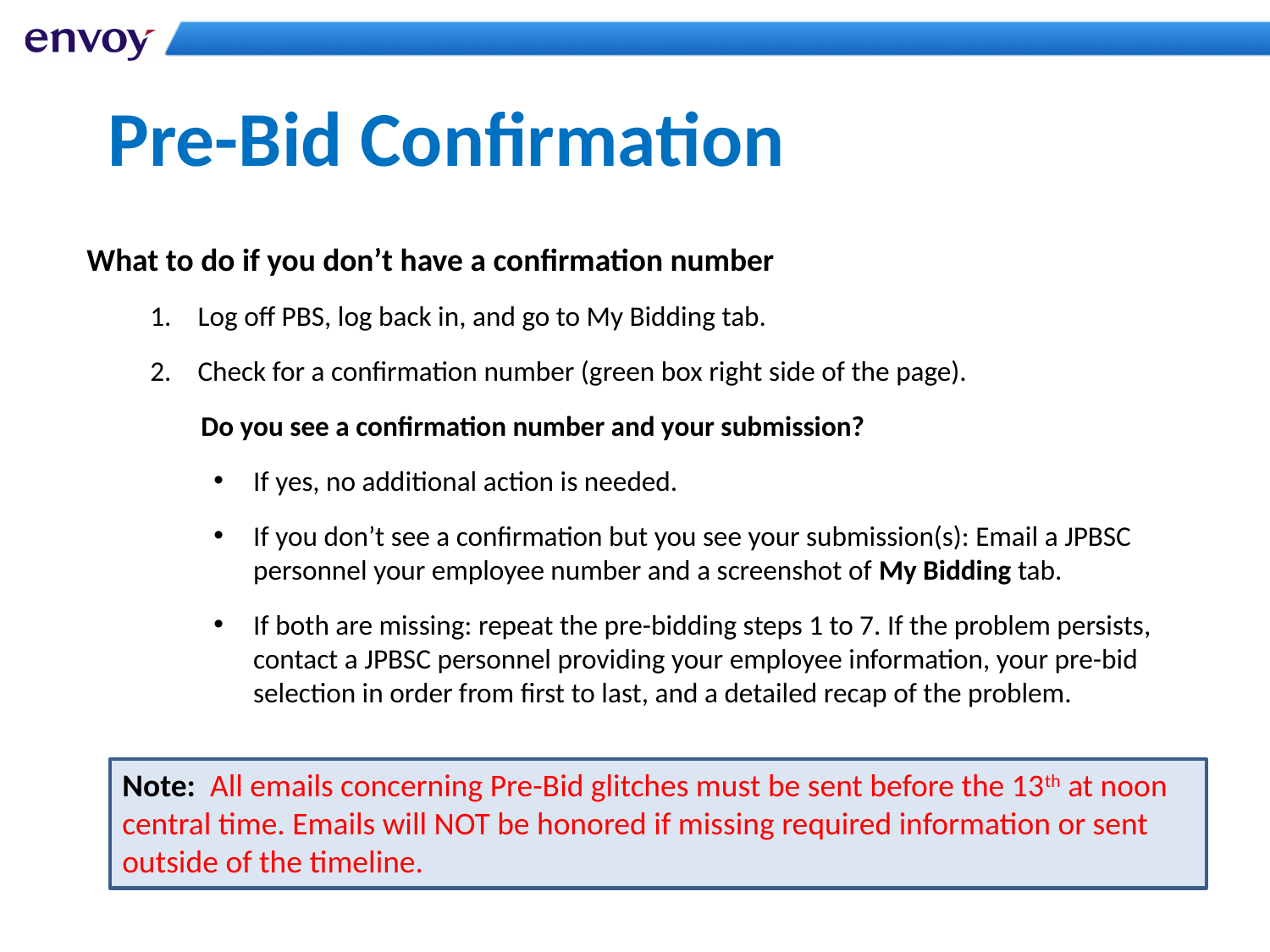

# Pre-Bid Confirmation
What to do if you don’t have a confirmation number
Log off PBS, log back in, and go to My Bidding tab.
Check for a confirmation number (green box right side of the page).
        Do you see a confirmation number and your submission?
If yes, no additional action is needed.
If you don’t see a confirmation but you see your submission(s): Email a JPBSC personnel your employee number and a screenshot of My Bidding tab.
If both are missing: repeat the pre-bidding steps 1 to 7. If the problem persists, contact a JPBSC personnel providing your employee information, your pre-bid selection in order from first to last, and a detailed recap of the problem.

Note:  All emails concerning Pre-Bid glitches must be sent before the 13th at noon central time. Emails will NOT be honored if missing required information or sent outside of the timeline.